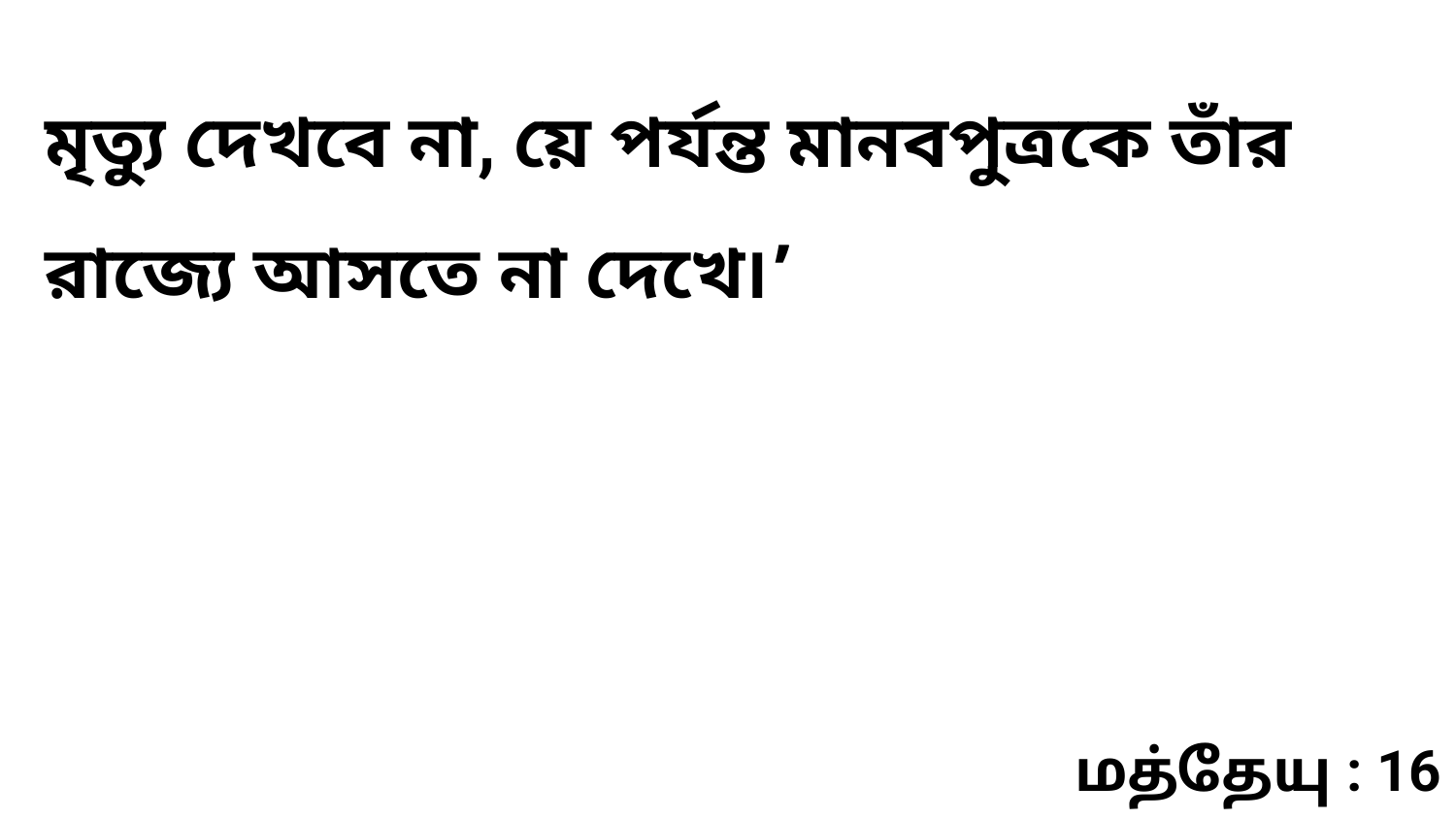

মৃত্যু দেখবে না, য়ে পর্যন্ত মানবপুত্রকে তাঁর রাজ্যে আসতে না দেখে৷’
மத்தேயு : 16